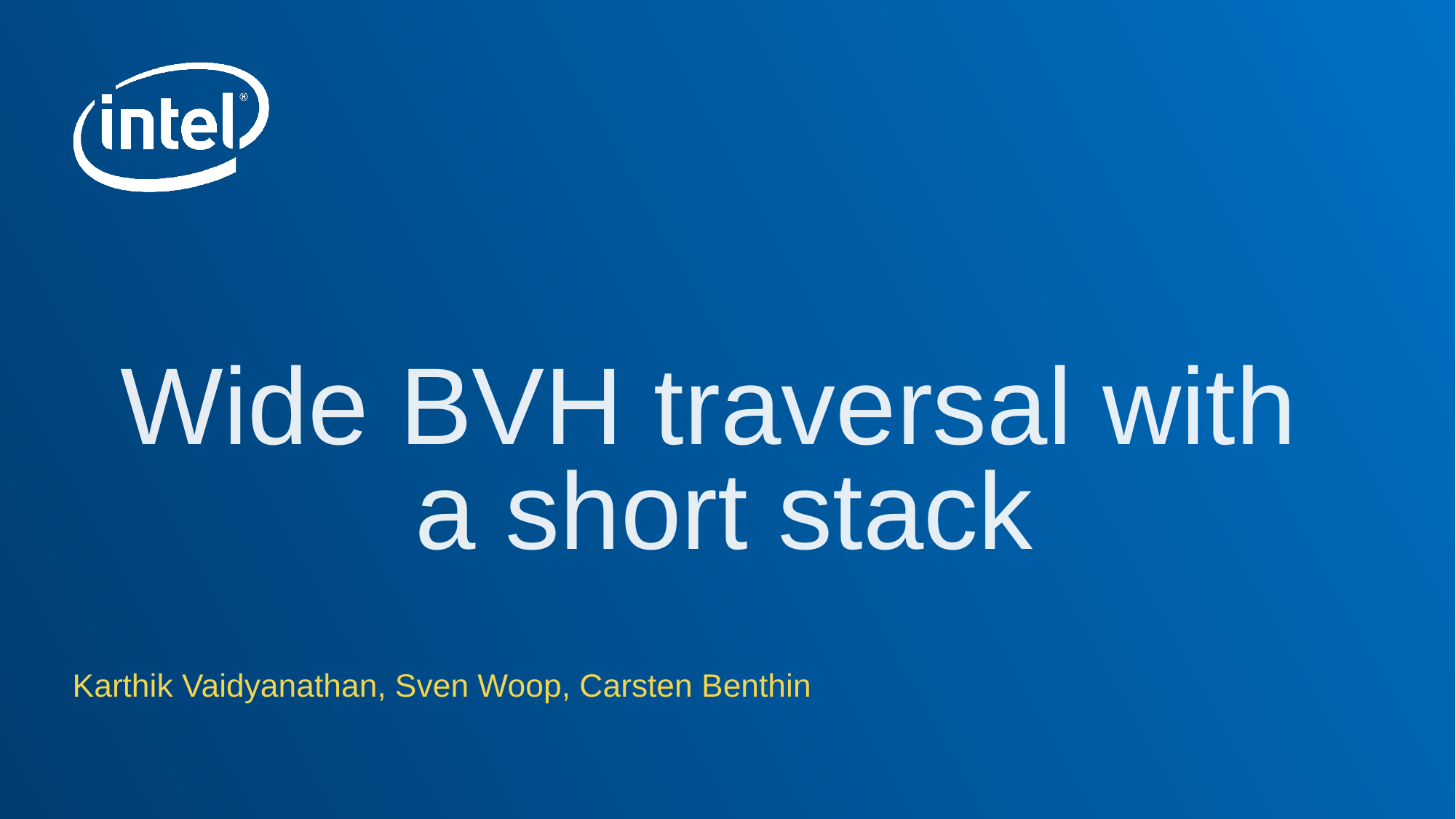

# Wide BVH traversal with a short stack
Karthik Vaidyanathan, Sven Woop, Carsten Benthin